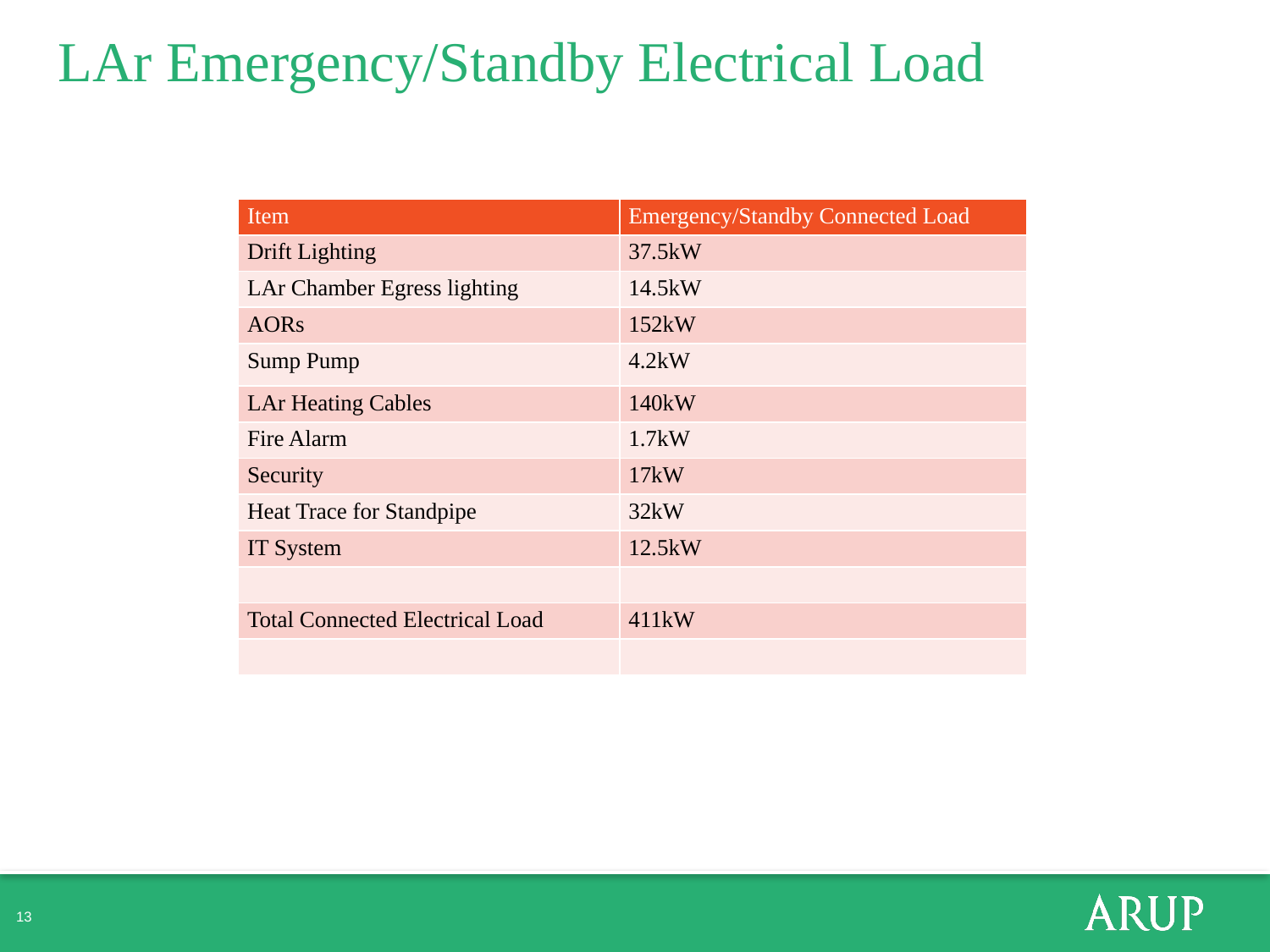

# LAr Emergency/Standby Electrical Load
| Item | Emergency/Standby Connected Load |
| --- | --- |
| Drift Lighting | 37.5kW |
| LAr Chamber Egress lighting | 14.5kW |
| AORs | 152kW |
| Sump Pump | 4.2kW |
| LAr Heating Cables | 140kW |
| Fire Alarm | 1.7kW |
| Security | 17kW |
| Heat Trace for Standpipe | 32kW |
| IT System | 12.5kW |
|  |  |
| Total Connected Electrical Load | 411kW |
|  |  |